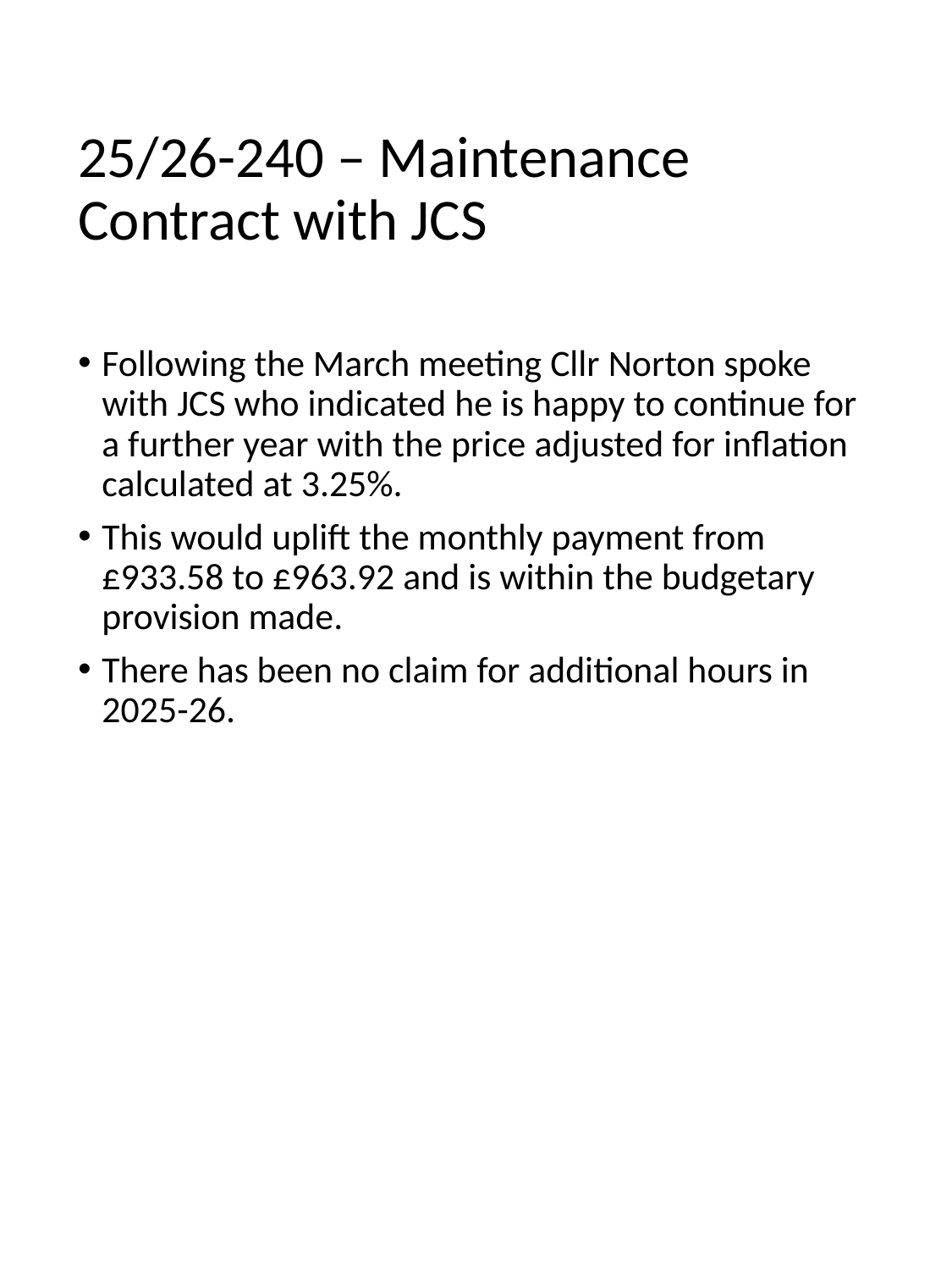

# 25/26-240 – Maintenance Contract with JCS
Following the March meeting Cllr Norton spoke with JCS who indicated he is happy to continue for a further year with the price adjusted for inflation calculated at 3.25%.
This would uplift the monthly payment from £933.58 to £963.92 and is within the budgetary provision made.
There has been no claim for additional hours in 2025-26.